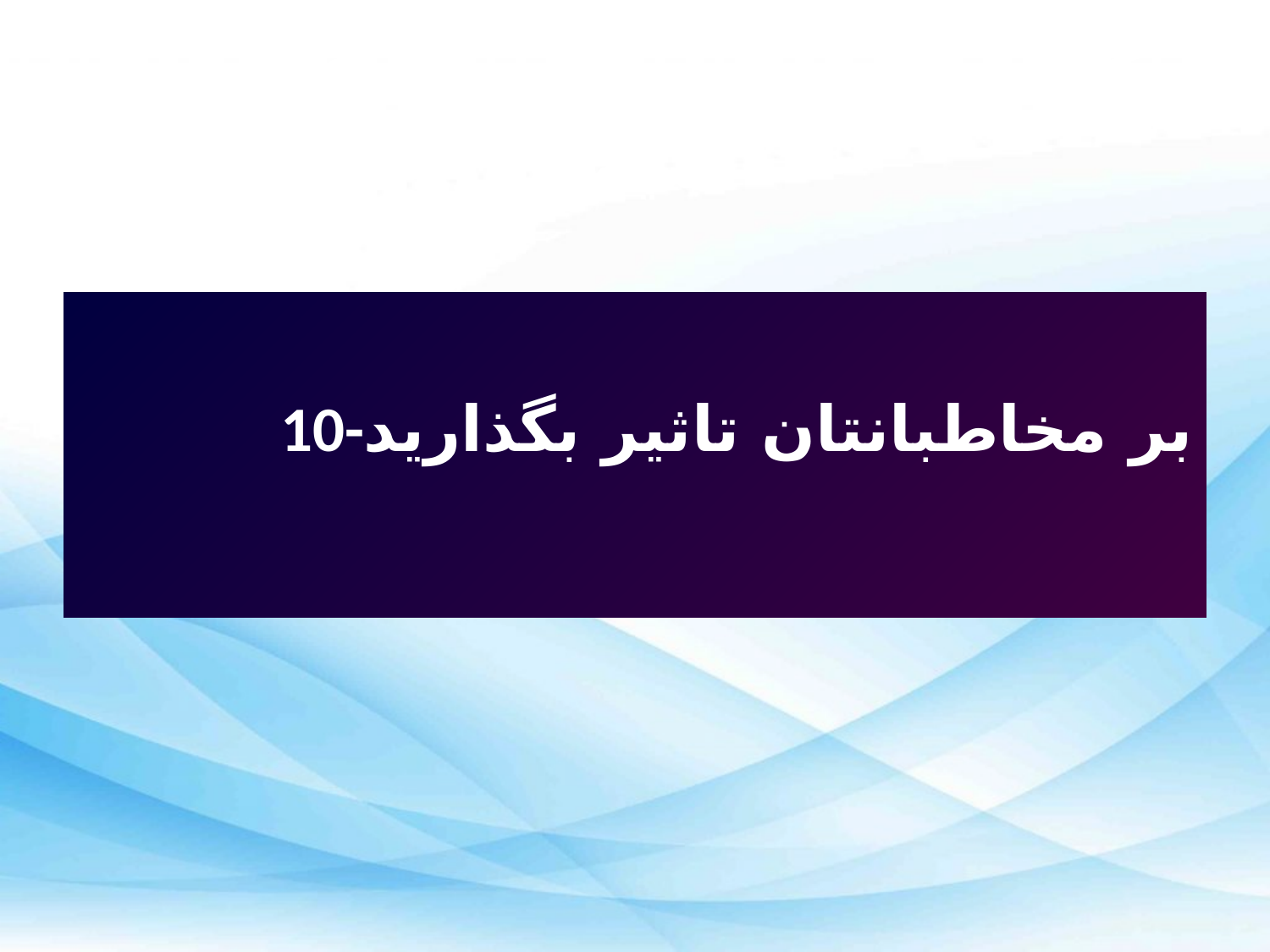

# چگونه یک سخنرانی ماندگار ایراد کنیم؟

10-بر مخاطبانتان تاثیر بگذارید